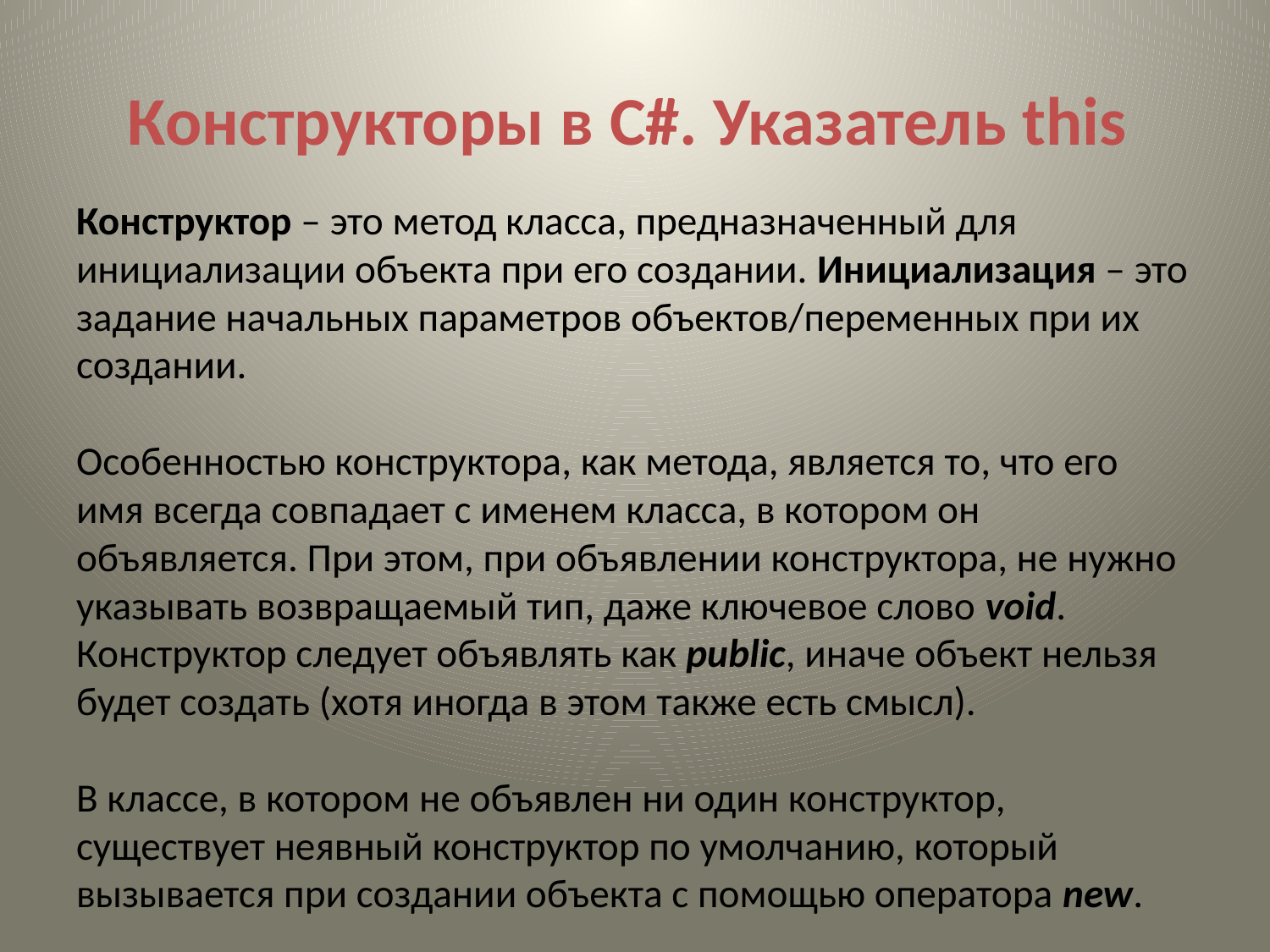

# Конструкторы в C#. Указатель this
Конструктор – это метод класса, предназначенный для инициализации объекта при его создании. Инициализация – это задание начальных параметров объектов/переменных при их создании.
Особенностью конструктора, как метода, является то, что его имя всегда совпадает с именем класса, в котором он объявляется. При этом, при объявлении конструктора, не нужно указывать возвращаемый тип, даже ключевое слово void. Конструктор следует объявлять как public, иначе объект нельзя будет создать (хотя иногда в этом также есть смысл).
В классе, в котором не объявлен ни один конструктор, существует неявный конструктор по умолчанию, который вызывается при создании объекта с помощью оператора new.